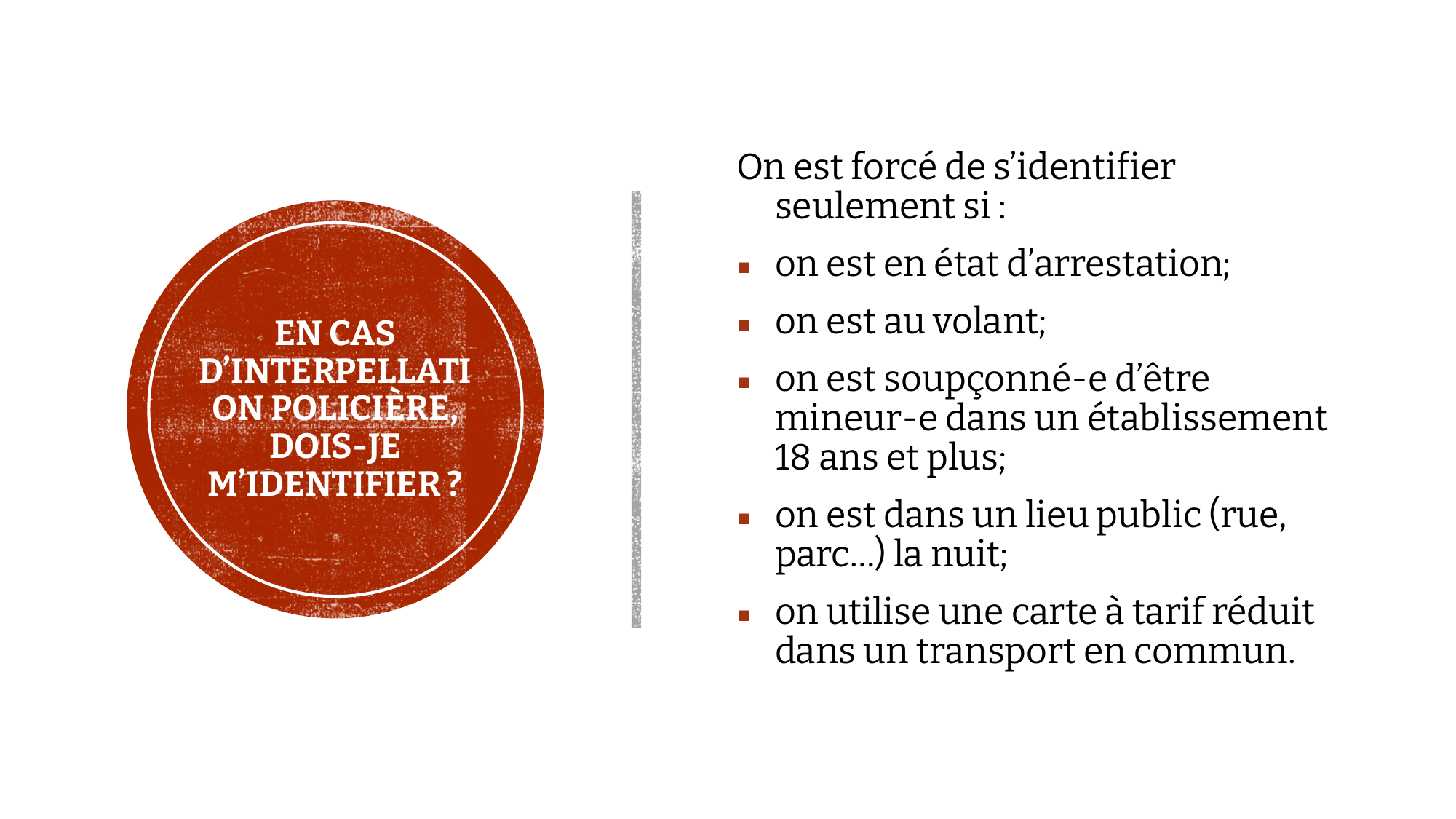

On est forcé de s’identifier seulement si :
on est en état d’arrestation;
on est au volant;
on est soupçonné-e d’être mineur-e dans un établissement 18 ans et plus;
on est dans un lieu public (rue, parc…) la nuit;
on utilise une carte à tarif réduit dans un transport en commun.

# EN CAS D’INTERPELLATION POLICIÈRE, DOIS-JE M’IDENTIFIER ?